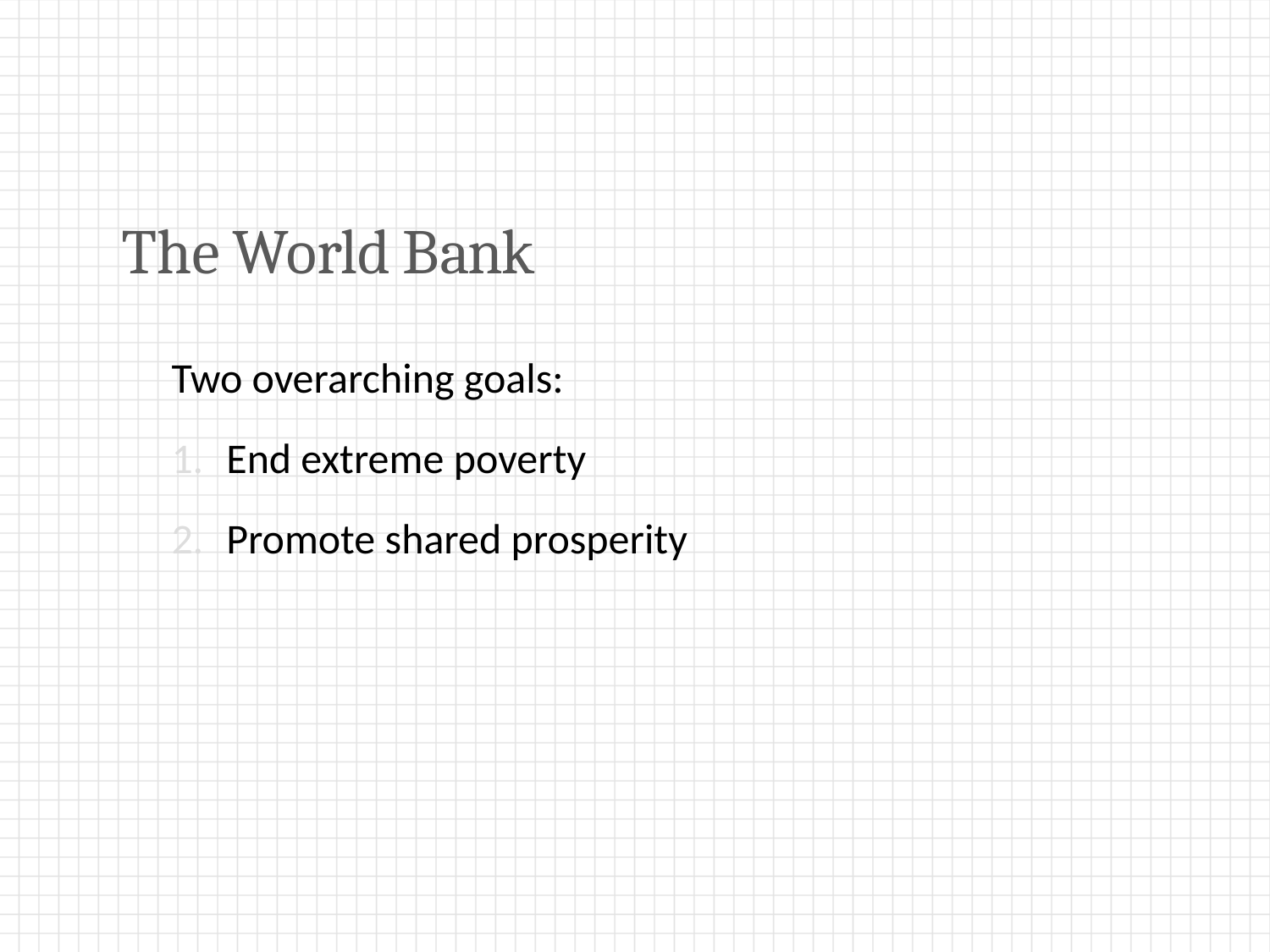

The World Bank
Two overarching goals:
End extreme poverty
Promote shared prosperity